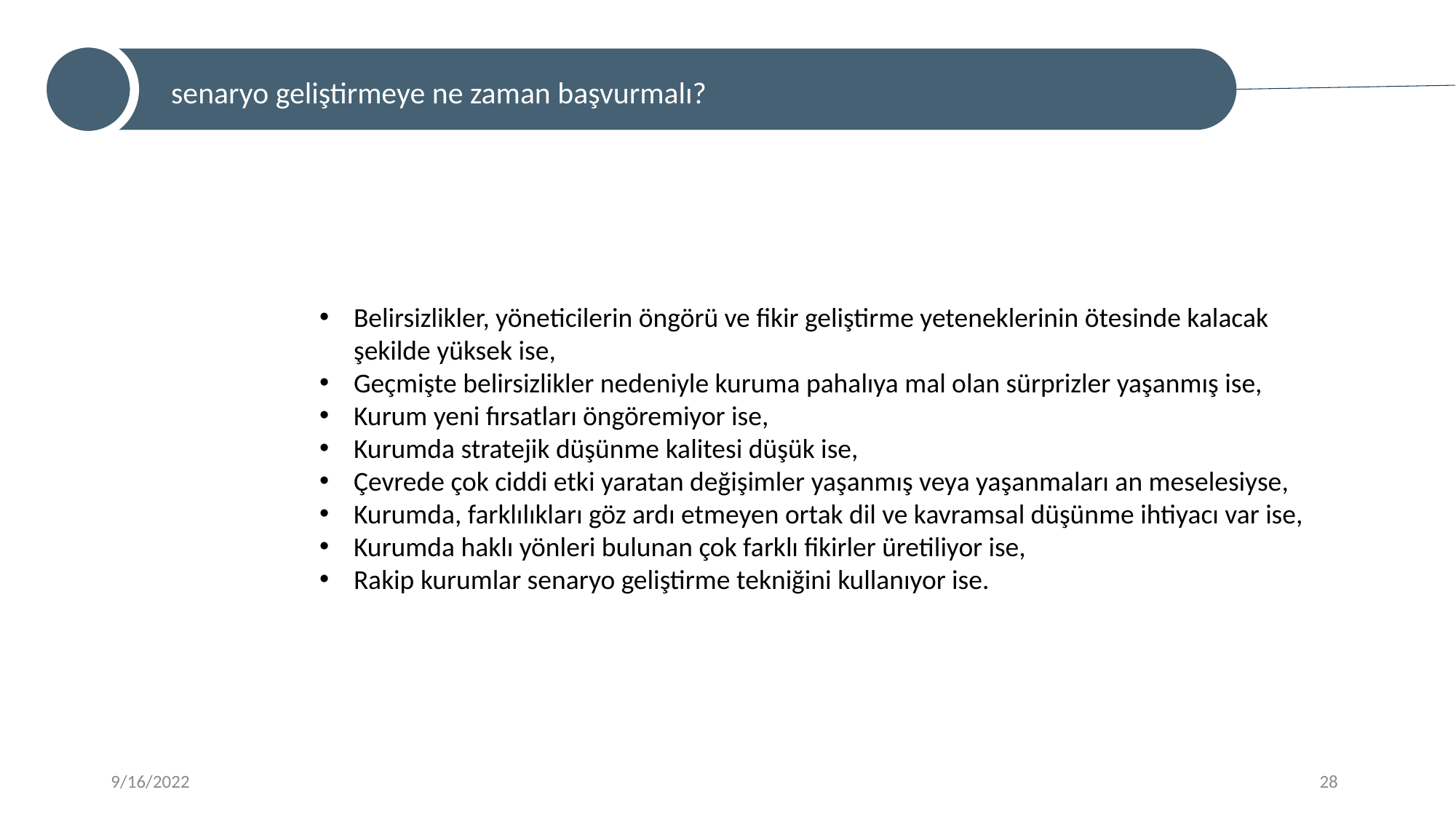

senaryo geliştirmeye ne zaman başvurmalı?
Belirsizlikler, yöneticilerin öngörü ve fikir geliştirme yeteneklerinin ötesinde kalacak şekilde yüksek ise,
Geçmişte belirsizlikler nedeniyle kuruma pahalıya mal olan sürprizler yaşanmış ise,
Kurum yeni fırsatları öngöremiyor ise,
Kurumda stratejik düşünme kalitesi düşük ise,
Çevrede çok ciddi etki yaratan değişimler yaşanmış veya yaşanmaları an meselesiyse,
Kurumda, farklılıkları göz ardı etmeyen ortak dil ve kavramsal düşünme ihtiyacı var ise,
Kurumda haklı yönleri bulunan çok farklı fikirler üretiliyor ise,
Rakip kurumlar senaryo geliştirme tekniğini kullanıyor ise.

28
9/16/2022